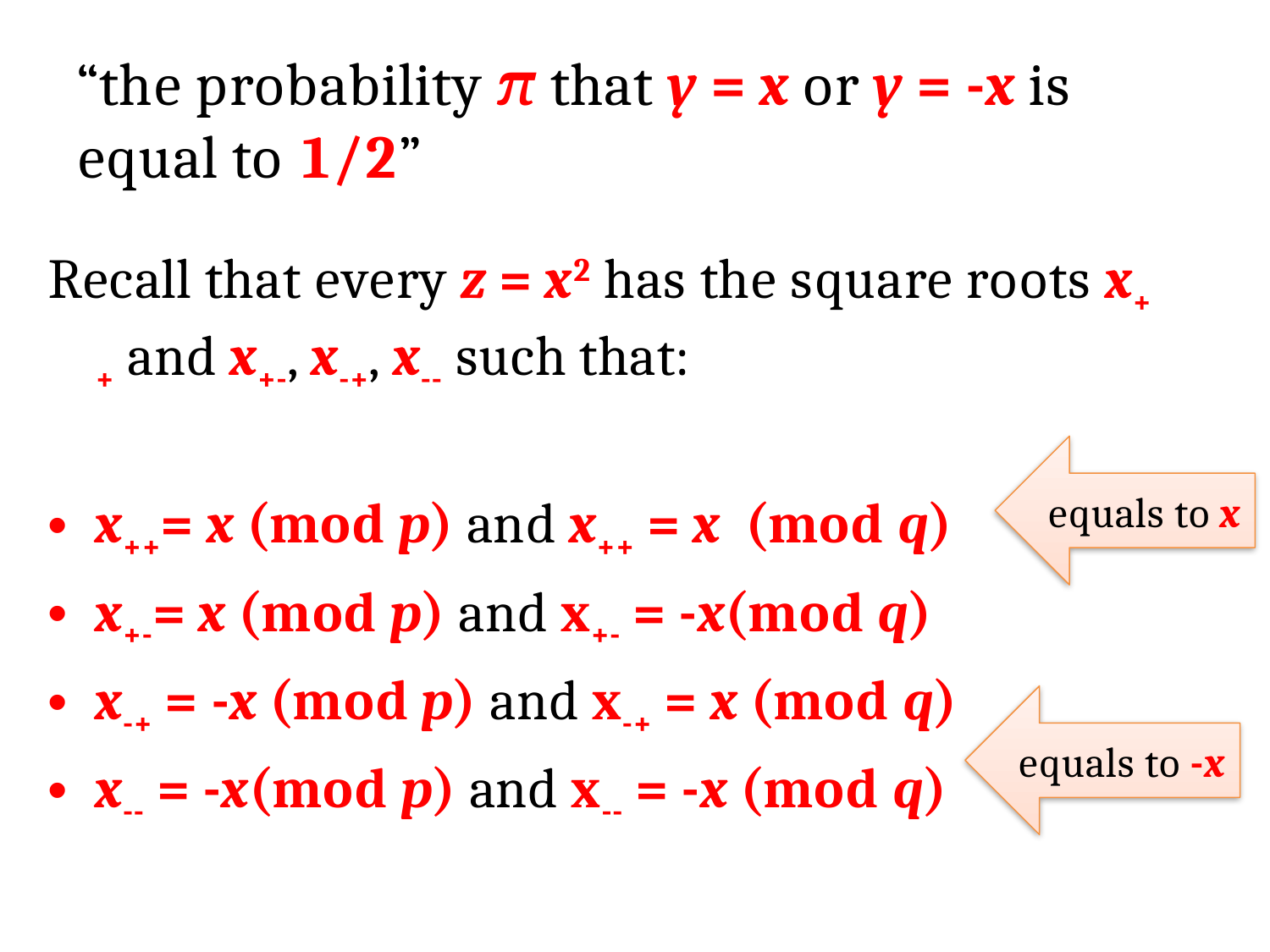

# “the probability π that y = x or y = -x is equal to 1/2”
Recall that every z = x2 has the square roots x++ and x+-, x-+, x-- such that:

x++= x (mod p) and x++ = x  (mod q)
x+-= x (mod p) and x+- = -x(mod q)
x-+ = -x (mod p) and x-+ = x (mod q)
x-- = -x(mod p) and x-- = -x (mod q)

equals to x
equals to -x